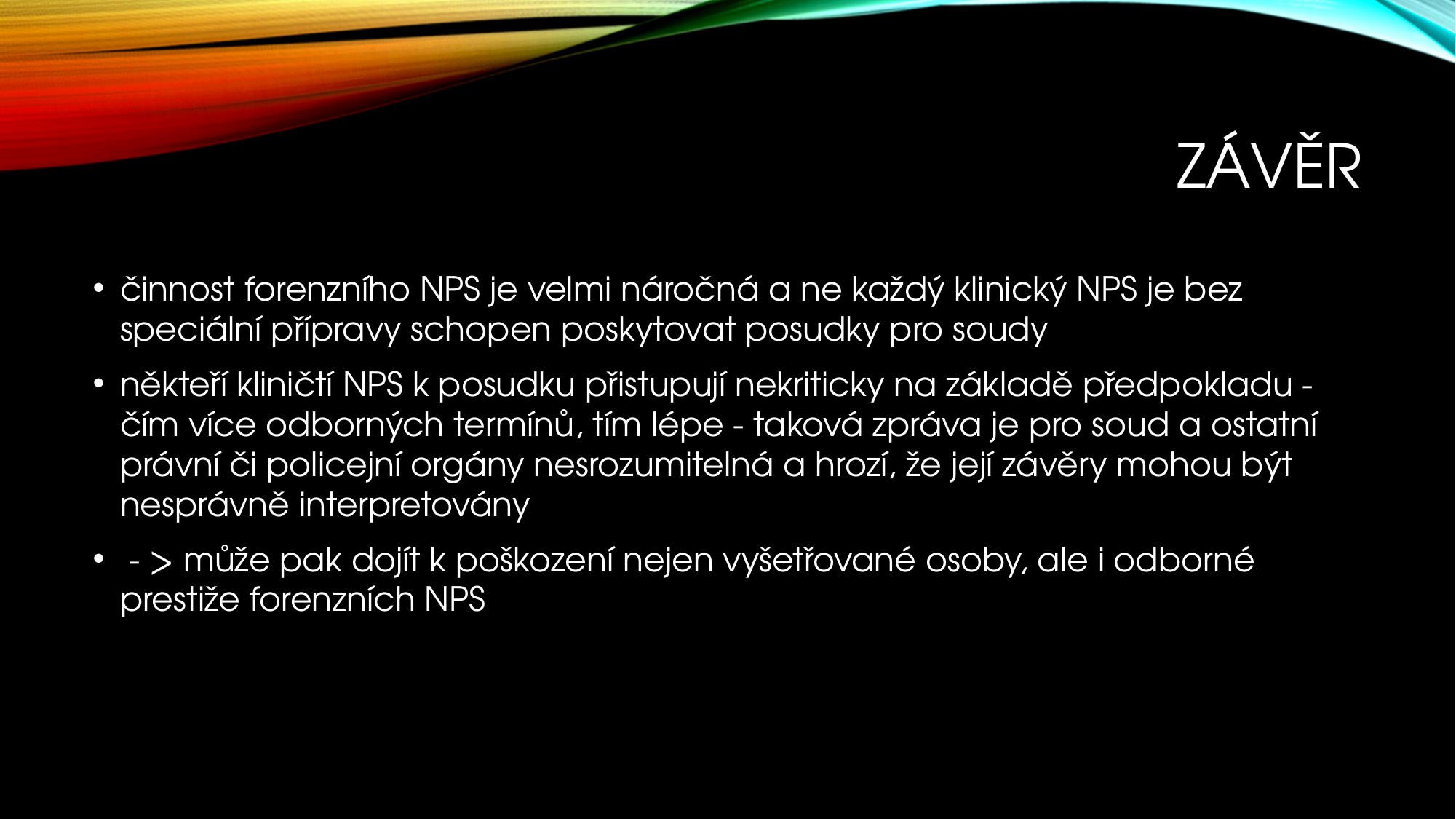

# Závěr
činnost forenzního NPS je velmi náročná a ne každý klinický NPS je bez speciální přípravy schopen poskytovat posudky pro soudy
někteří kliničtí NPS k posudku přistupují nekriticky na základě předpokladu - čím více odborných termínů, tím lépe - taková zpráva je pro soud a ostatní právní či policejní orgány nesrozumitelná a hrozí, že její závěry mohou být nesprávně interpretovány
 - > může pak dojít k poškození nejen vyšetřované osoby, ale i odborné prestiže forenzních NPS